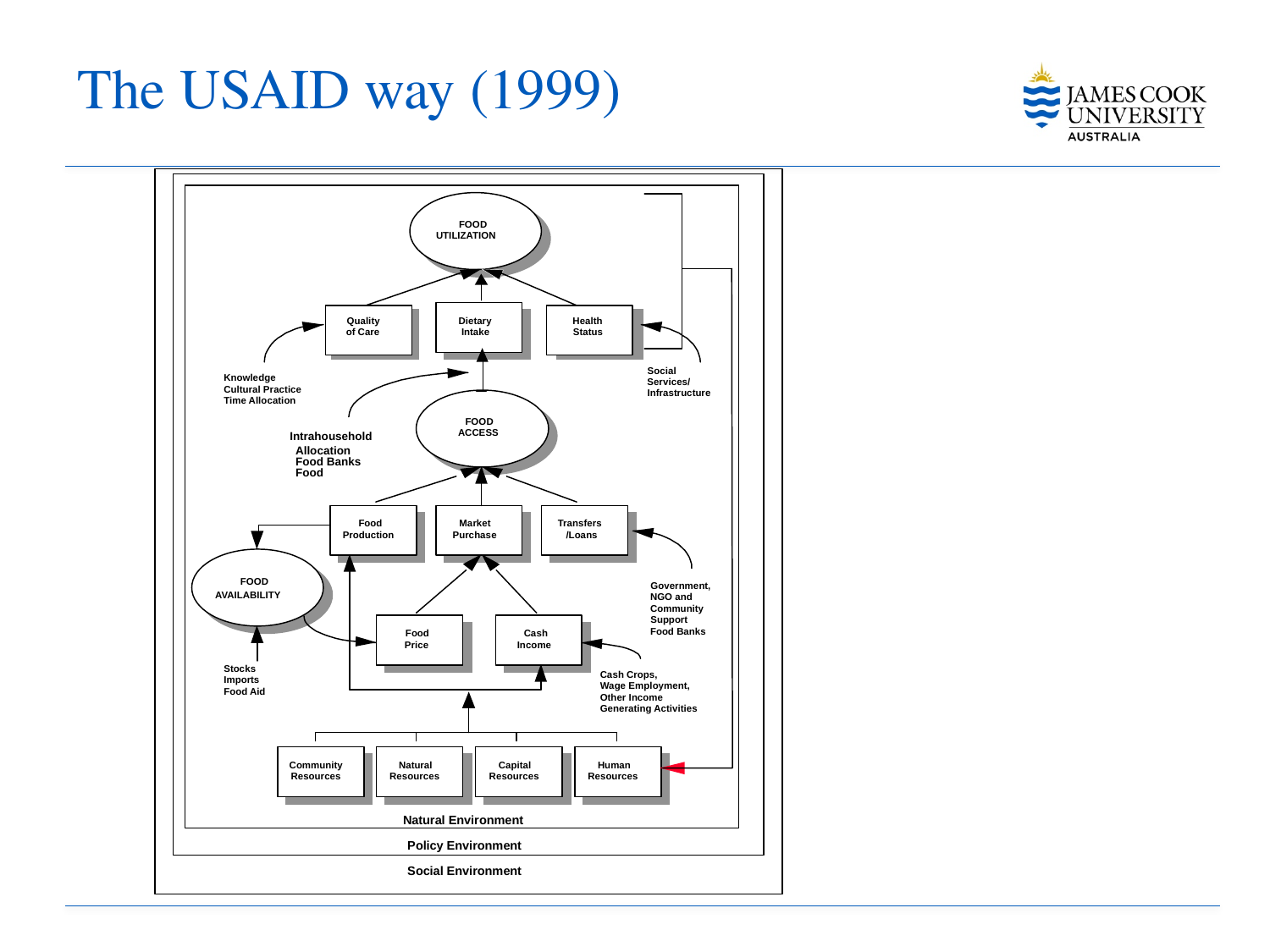

# The USAID way (1999)

FOOD
UTILIZATION

Quality
Dietary
Health

of Care
Intake
Status

Social

Knowledge

Services/
Cultural Practice
Infrastructure

Time Allocation

FOOD
ACCESS
Intrahousehold
Allocation
Food Banks
Food

Food
Market
Transfers

Production
Purchase
/Loans

FOOD
Government,
AVAILABILITY
NGO and
Community
Support

Food Banks

Food
Cash

Price
Income

Stocks

Cash Crops,
Imports
Wage Employment,

Food Aid

Other Income

Generating Activities

Community
Natural
Capital
Human

Resources
Resources
Resources
Resources
Natural Environment
Policy Environment
Social Environment